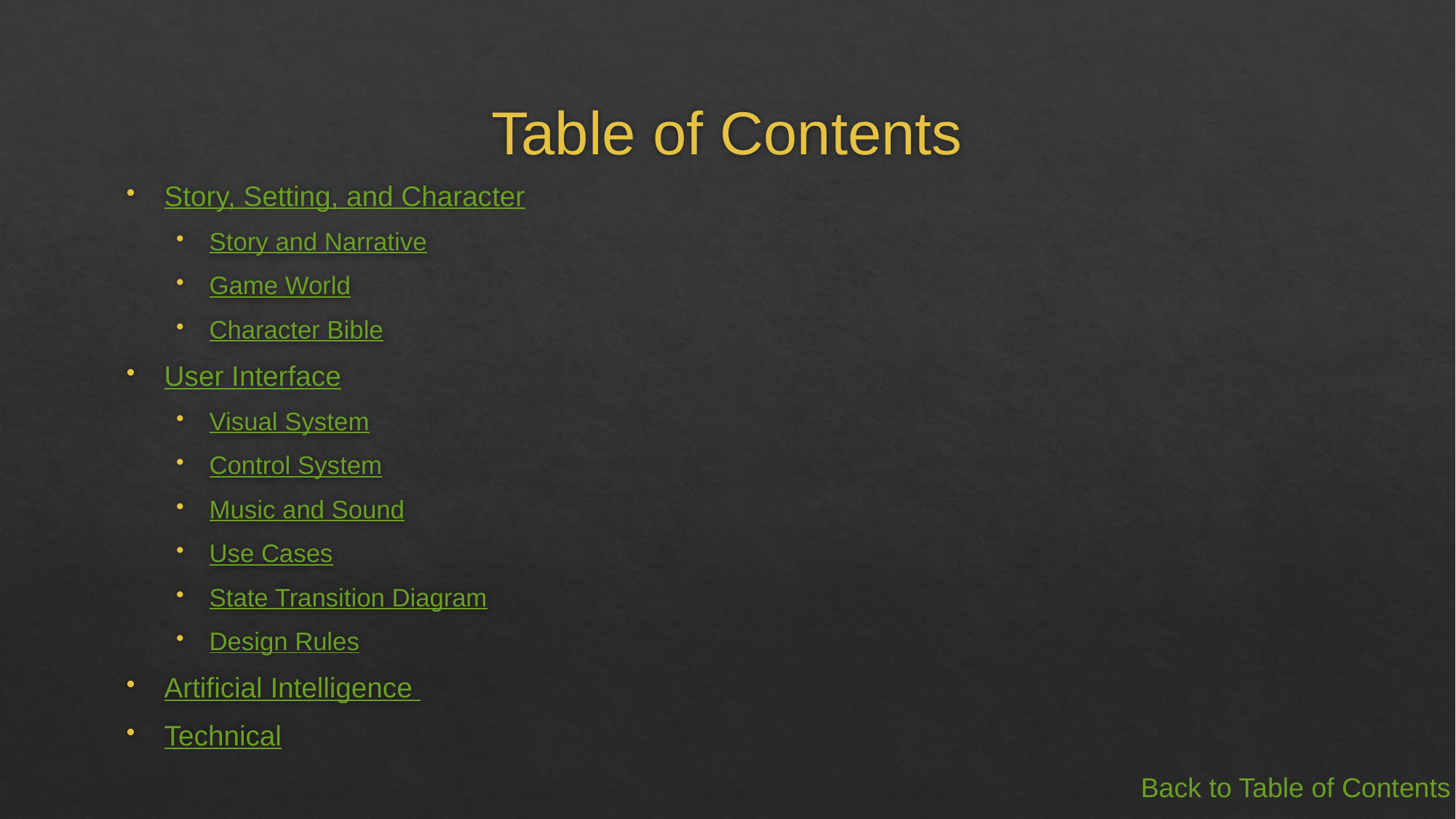

# Table of Contents
Story, Setting, and Character
Story and Narrative
Game World
Character Bible
User Interface
Visual System
Control System
Music and Sound
Use Cases
State Transition Diagram
Design Rules
Artificial Intelligence
Technical